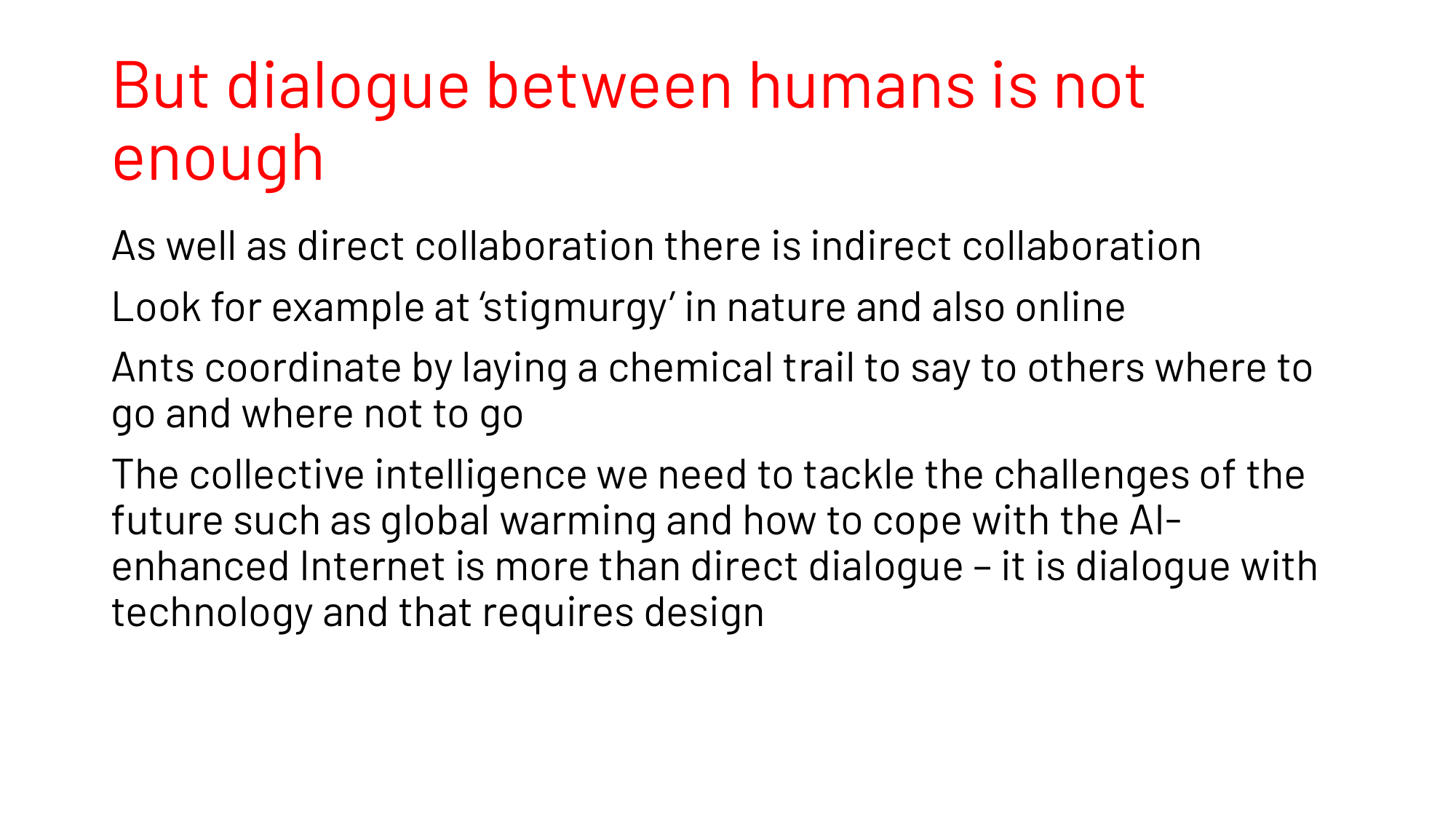

# But dialogue between humans is not enough
As well as direct collaboration there is indirect collaboration
Look for example at ‘stigmurgy’ in nature and also online
Ants coordinate by laying a chemical trail to say to others where to go and where not to go
The collective intelligence we need to tackle the challenges of the future such as global warming and how to cope with the AI-enhanced Internet is more than direct dialogue – it is dialogue with technology and that requires design